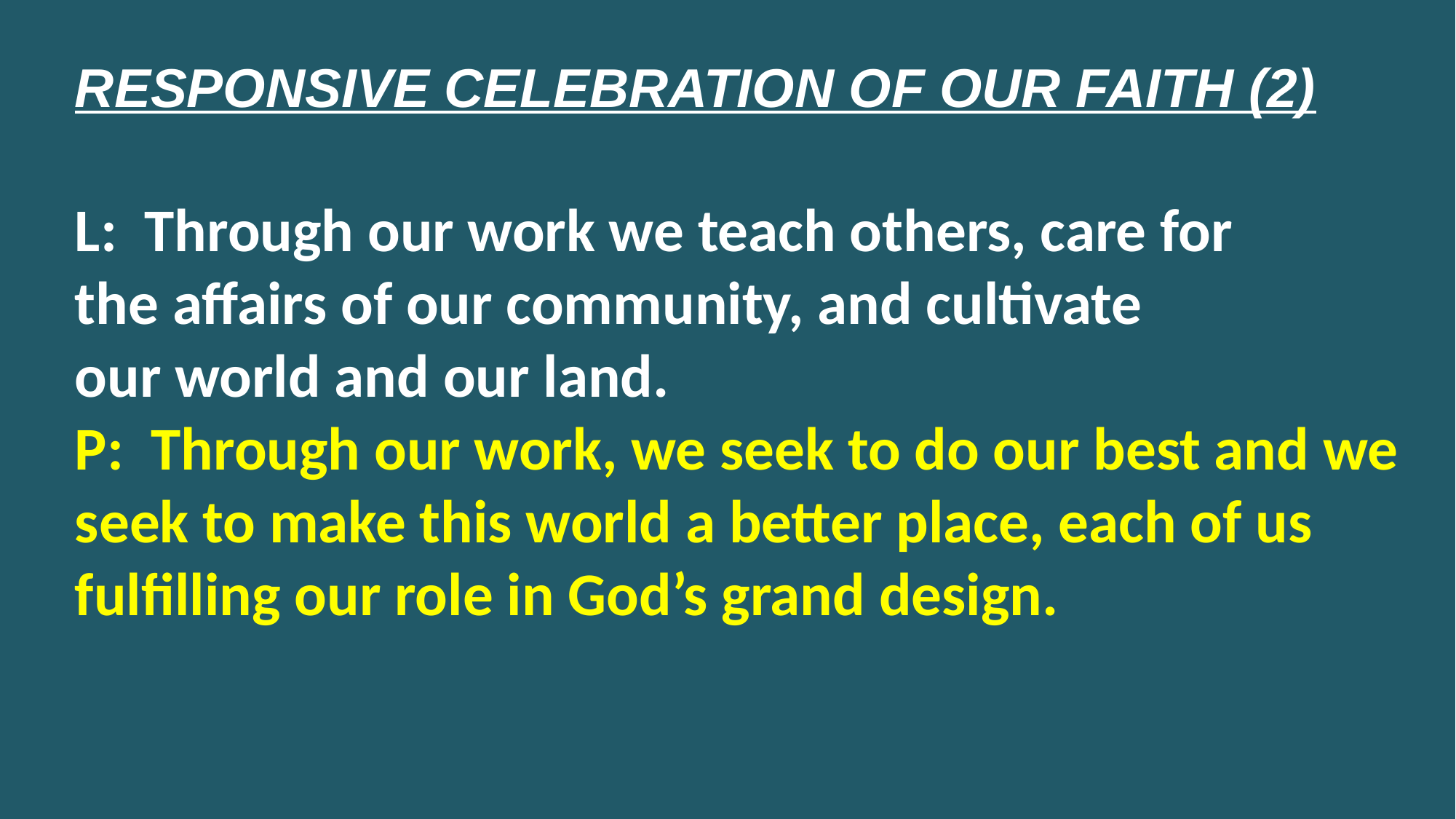

RESPONSIVE CELEBRATION OF OUR FAITH (2)

L:  Through our work we teach others, care for
the affairs of our community, and cultivate
our world and our land.
P:  Through our work, we seek to do our best and we seek to make this world a better place, each of us fulfilling our role in God’s grand design.